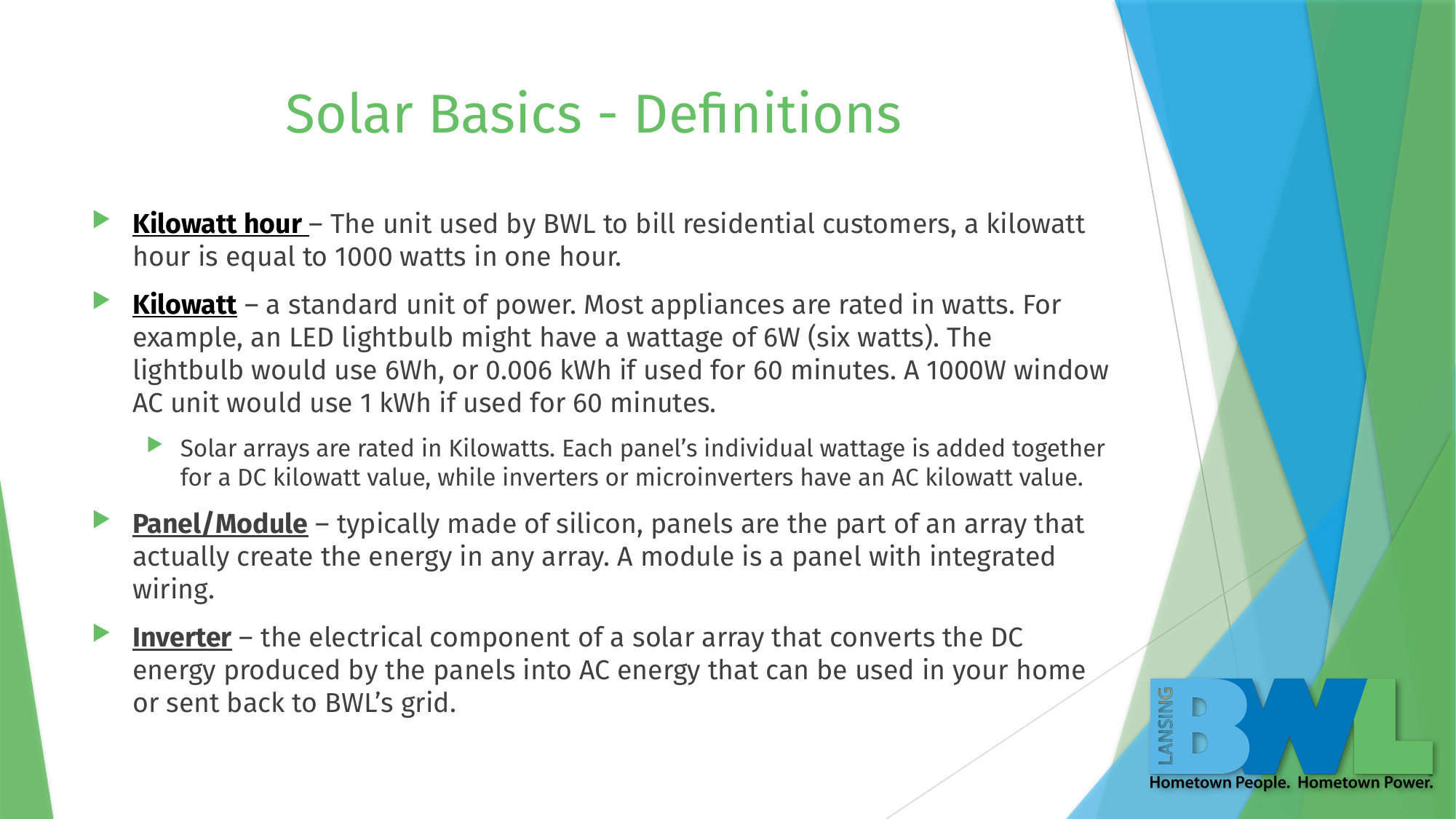

# Solar Basics - Definitions
Kilowatt hour – The unit used by BWL to bill residential customers, a kilowatt hour is equal to 1000 watts in one hour.
Kilowatt – a standard unit of power. Most appliances are rated in watts. For example, an LED lightbulb might have a wattage of 6W (six watts). The lightbulb would use 6Wh, or 0.006 kWh if used for 60 minutes. A 1000W window AC unit would use 1 kWh if used for 60 minutes.
Solar arrays are rated in Kilowatts. Each panel’s individual wattage is added together for a DC kilowatt value, while inverters or microinverters have an AC kilowatt value.
Panel/Module – typically made of silicon, panels are the part of an array that actually create the energy in any array. A module is a panel with integrated wiring.
Inverter – the electrical component of a solar array that converts the DC energy produced by the panels into AC energy that can be used in your home or sent back to BWL’s grid.